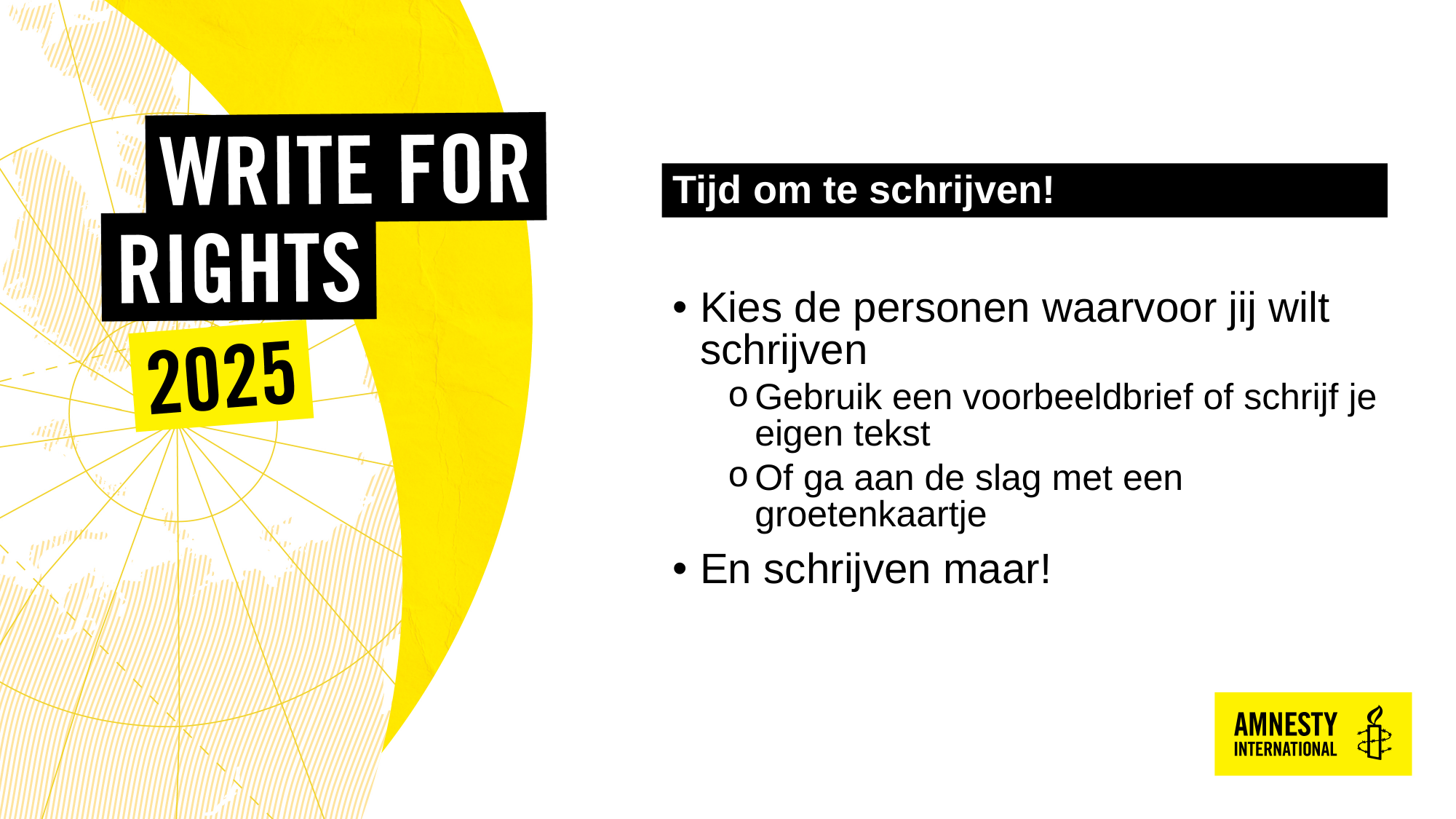

# Tijd om te schrijven!
Kies de personen waarvoor jij wilt schrijven
Gebruik een voorbeeldbrief of schrijf je eigen tekst
Of ga aan de slag met een groetenkaartje
En schrijven maar!